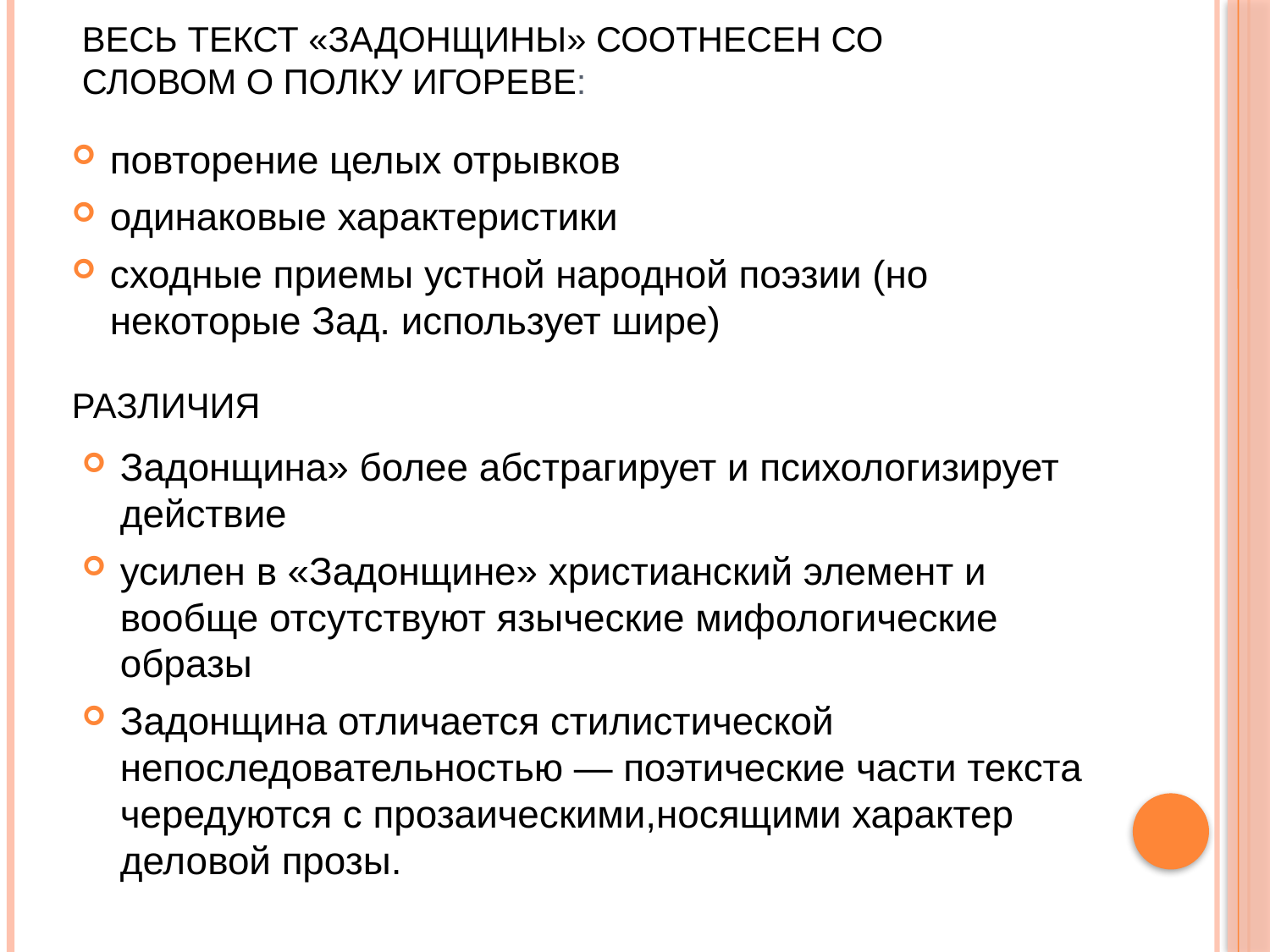

# Весь текст «Задонщины» соотнесен со Словом о полку Игореве:
повторение целых отрывков
одинаковые характеристики
сходные приемы устной народной поэзии (но некоторые Зад. использует шире)
РАЗЛИЧИЯ
Задонщина» более абстрагирует и психологизирует действие
усилен в «Задонщине» христианский элемент и вообще отсутствуют языческие мифологические образы
Задонщина отличается стилистической непоследовательностью — поэтические части текста чередуются с прозаическими,носящими характер деловой прозы.